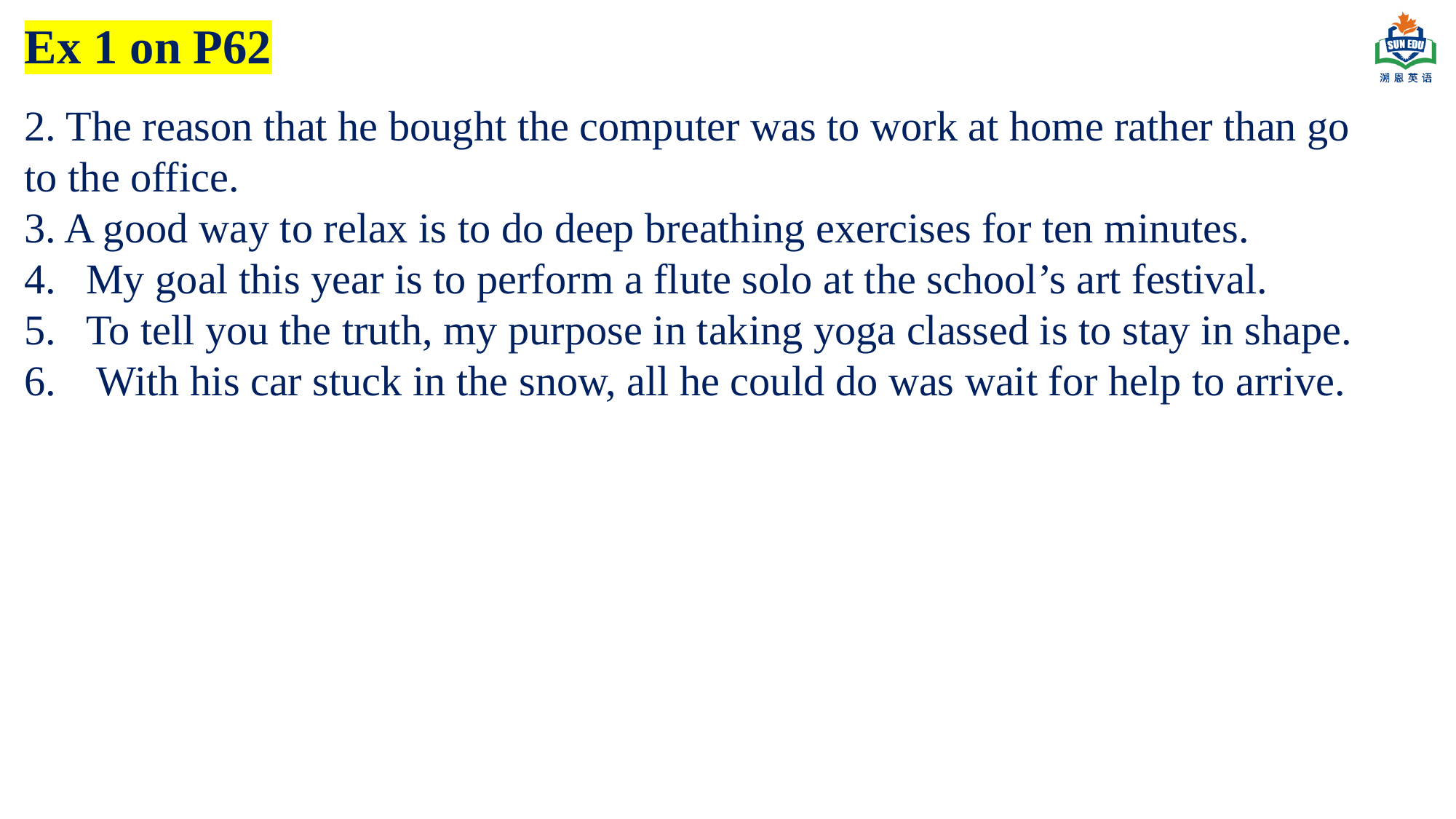

Ex 1 on P62
2. The reason that he bought the computer was to work at home rather than go to the office.
3. A good way to relax is to do deep breathing exercises for ten minutes.
My goal this year is to perform a flute solo at the school’s art festival.
To tell you the truth, my purpose in taking yoga classed is to stay in shape.
 With his car stuck in the snow, all he could do was wait for help to arrive.